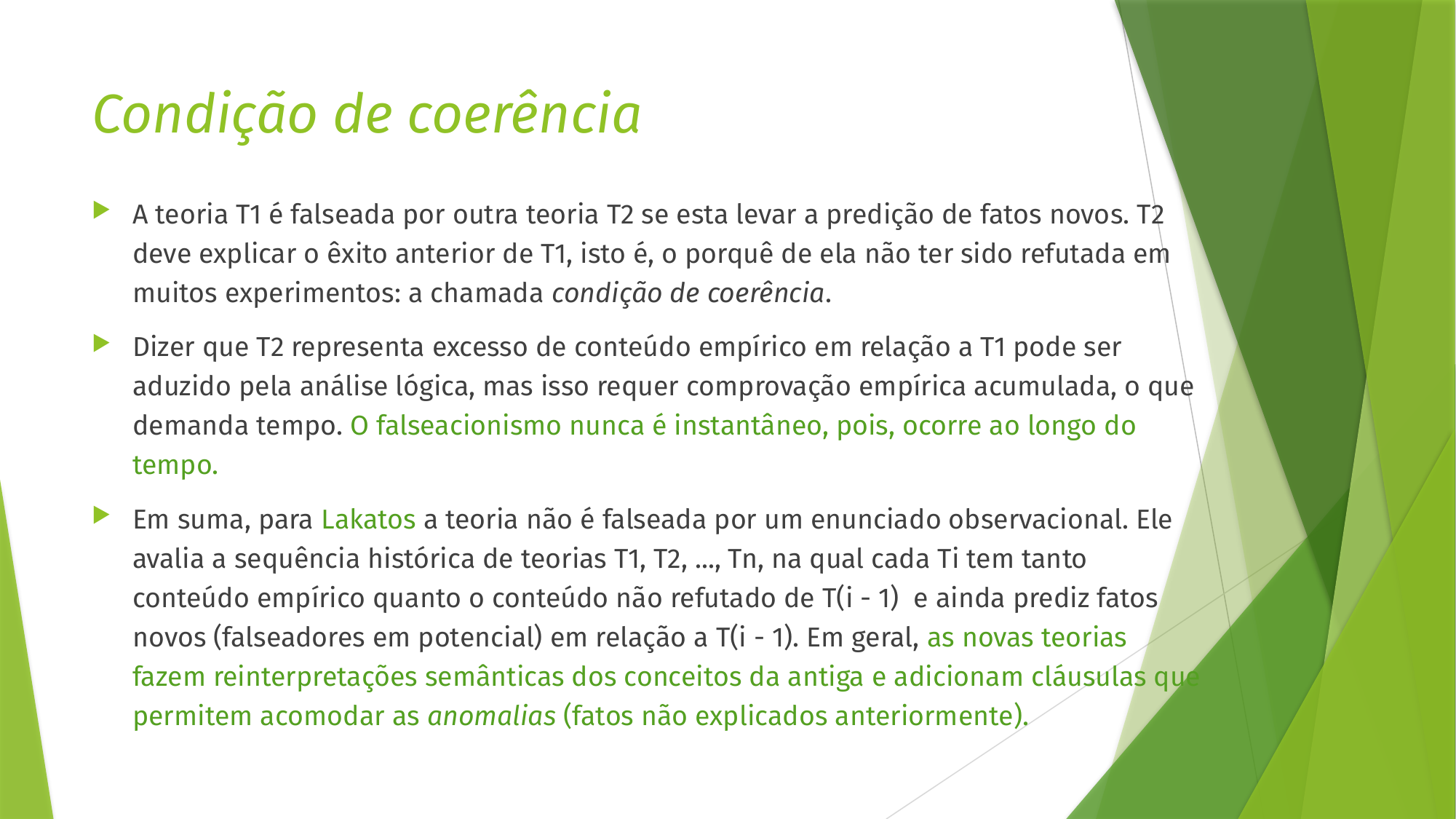

# Condição de coerência
A teoria T1 é falseada por outra teoria T2 se esta levar a predição de fatos novos. T2 deve explicar o êxito anterior de T1, isto é, o porquê de ela não ter sido refutada em muitos experimentos: a chamada condição de coerência.
Dizer que T2 representa excesso de conteúdo empírico em relação a T1 pode ser aduzido pela análise lógica, mas isso requer comprovação empírica acumulada, o que demanda tempo. O falseacionismo nunca é instantâneo, pois, ocorre ao longo do tempo.
Em suma, para Lakatos a teoria não é falseada por um enunciado observacional. Ele avalia a sequência histórica de teorias T1, T2, ..., Tn, na qual cada Ti tem tanto conteúdo empírico quanto o conteúdo não refutado de T(i - 1)  e ainda prediz fatos novos (falseadores em potencial) em relação a T(i - 1). Em geral, as novas teorias fazem reinterpretações semânticas dos conceitos da antiga e adicionam cláusulas que permitem acomodar as anomalias (fatos não explicados anteriormente).